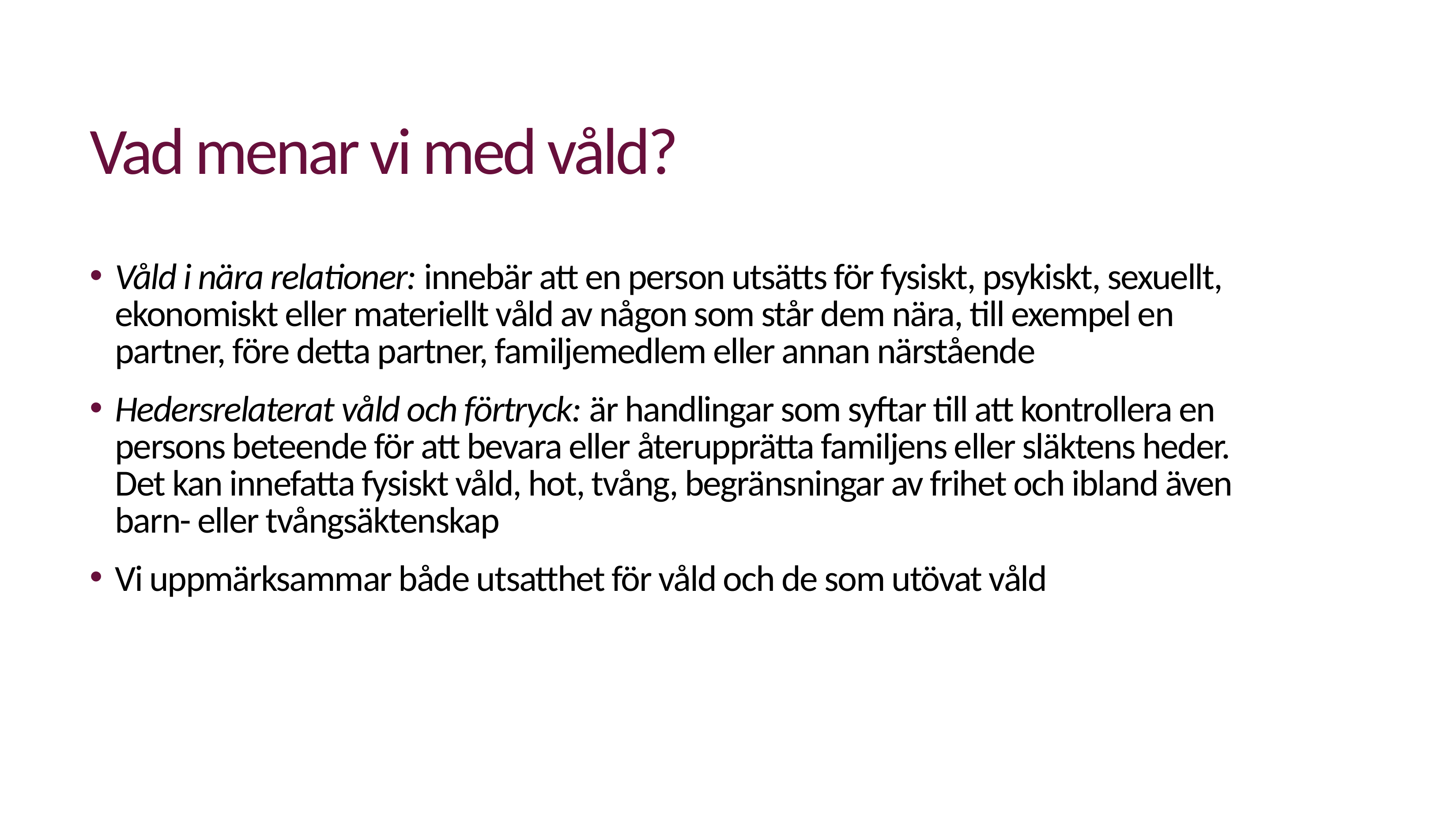

# Vad menar vi med våld?
Våld i nära relationer: innebär att en person utsätts för fysiskt, psykiskt, sexuellt, ekonomiskt eller materiellt våld av någon som står dem nära, till exempel en partner, före detta partner, familjemedlem eller annan närstående
Hedersrelaterat våld och förtryck: är handlingar som syftar till att kontrollera en persons beteende för att bevara eller återupprätta familjens eller släktens heder. Det kan innefatta fysiskt våld, hot, tvång, begränsningar av frihet och ibland även barn- eller tvångsäktenskap
Vi uppmärksammar både utsatthet för våld och de som utövat våld